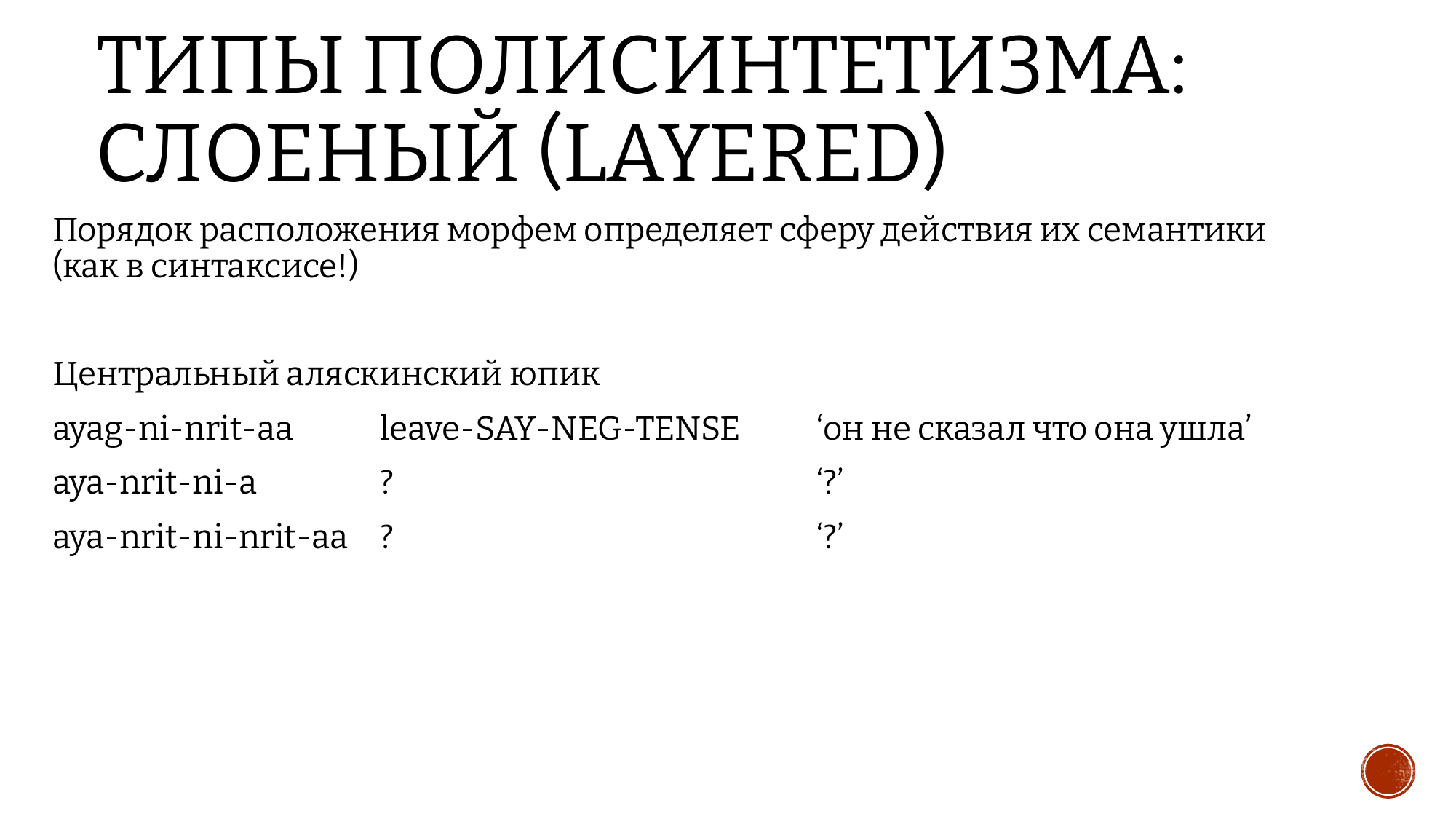

# Типы полисинтетизма: слоеный (layered)
Порядок расположения морфем определяет сферу действия их семантики (как в синтаксисе!)

Центральный аляскинский юпик
ayag-ni-nrit-aa	leave-SAY-NEG-TENSE	‘он не сказал что она ушла’
aya-nrit-ni-a		?				‘?’
aya-nrit-ni-nrit-aa	?				‘?’